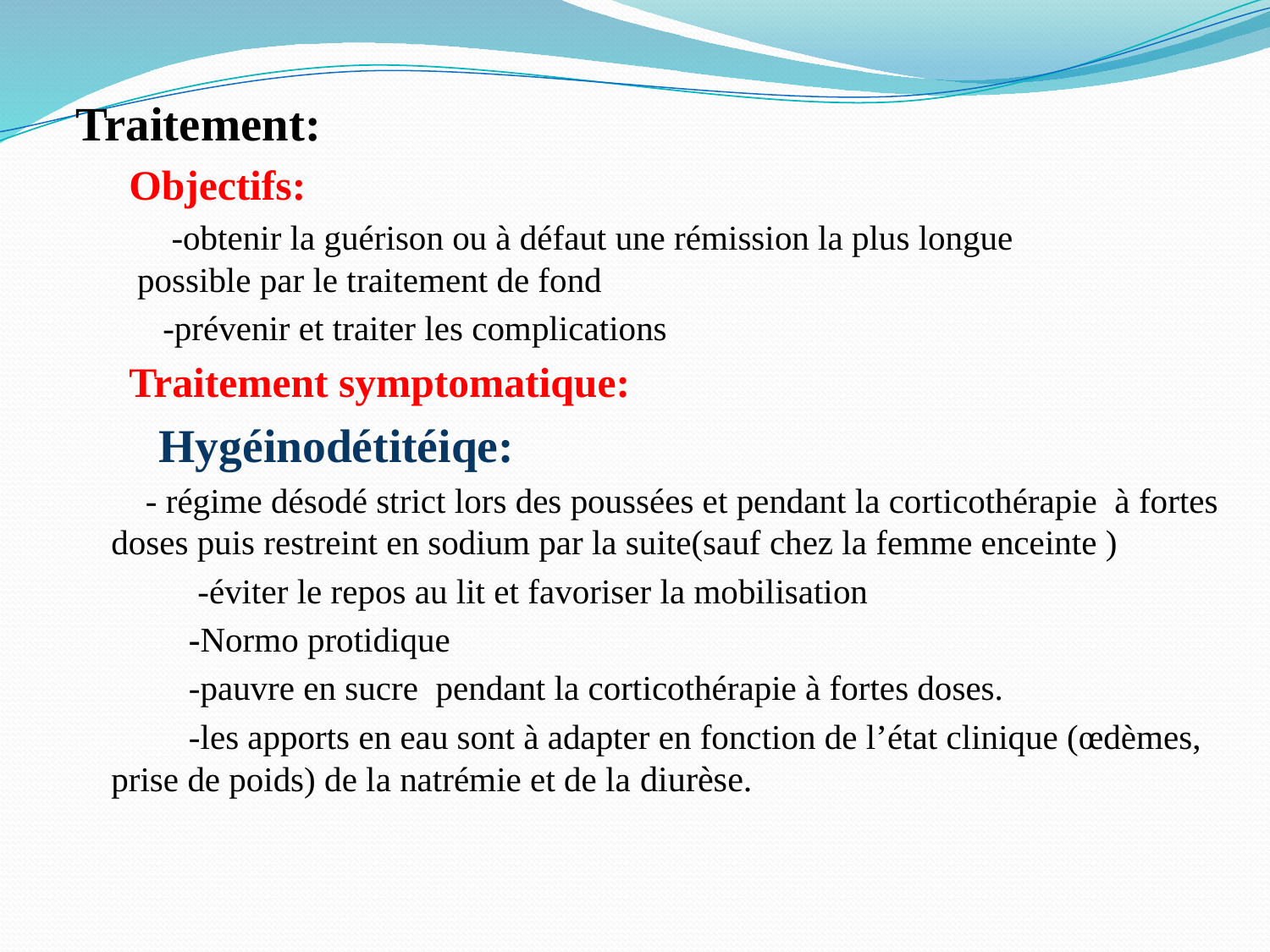

Traitement:
     Objectifs:
           -obtenir la guérison ou à défaut une rémission la plus longue                            possible par le traitement de fond
          -prévenir et traiter les complications
     Traitement symptomatique:
       Hygéinodétitéiqe:
        - régime désodé strict lors des poussées et pendant la corticothérapie  à fortes doses puis restreint en sodium par la suite(sauf chez la femme enceinte )
              -éviter le repos au lit et favoriser la mobilisation
             -Normo protidique
             -pauvre en sucre  pendant la corticothérapie à fortes doses.
             -les apports en eau sont à adapter en fonction de l’état clinique (œdèmes, prise de poids) de la natrémie et de la diurèse.